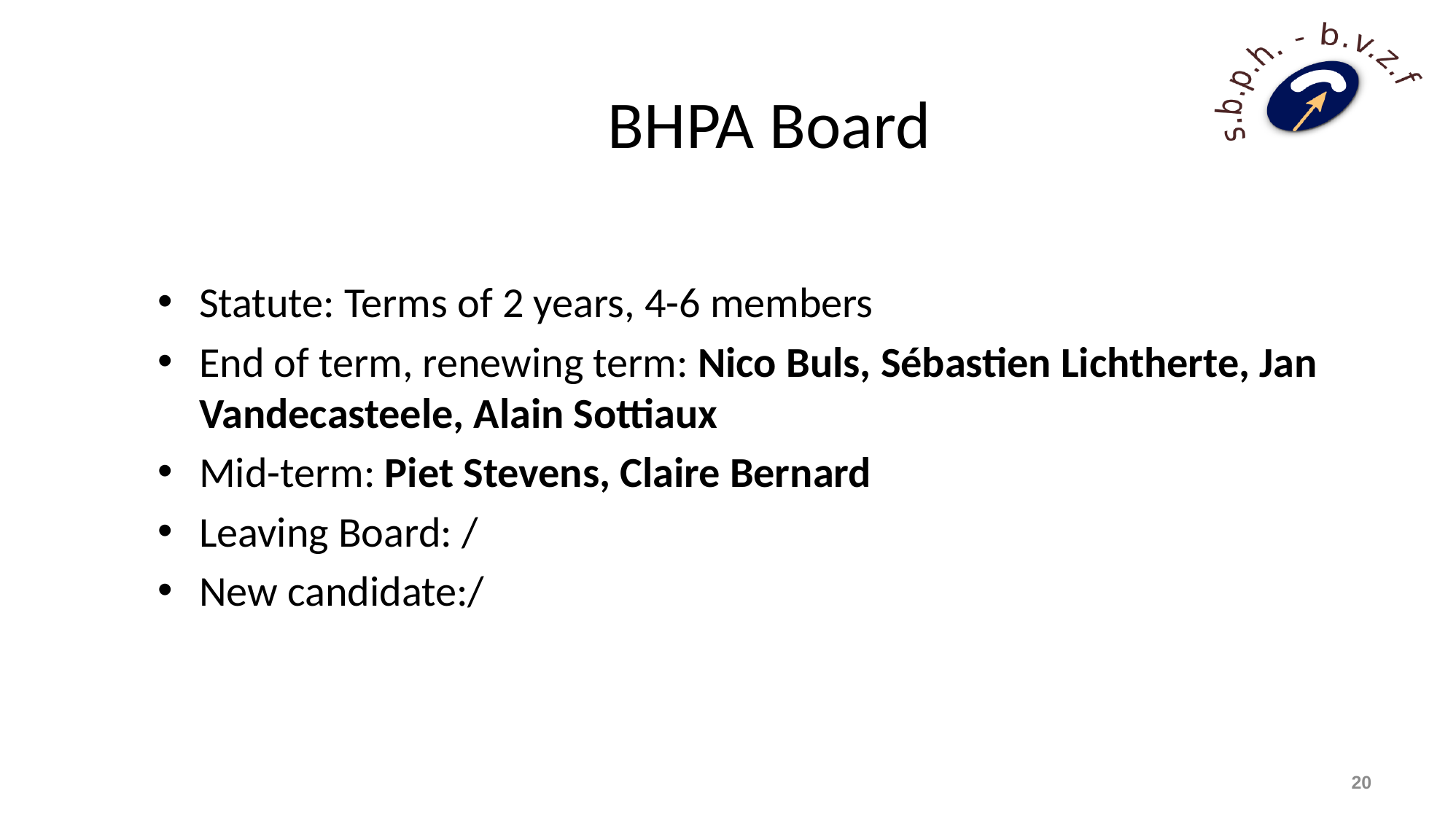

# BHPA Board
Statute: Terms of 2 years, 4-6 members
End of term, renewing term: Nico Buls, Sébastien Lichtherte, Jan Vandecasteele, Alain Sottiaux
Mid-term: Piet Stevens, Claire Bernard
Leaving Board: /
New candidate:/

20